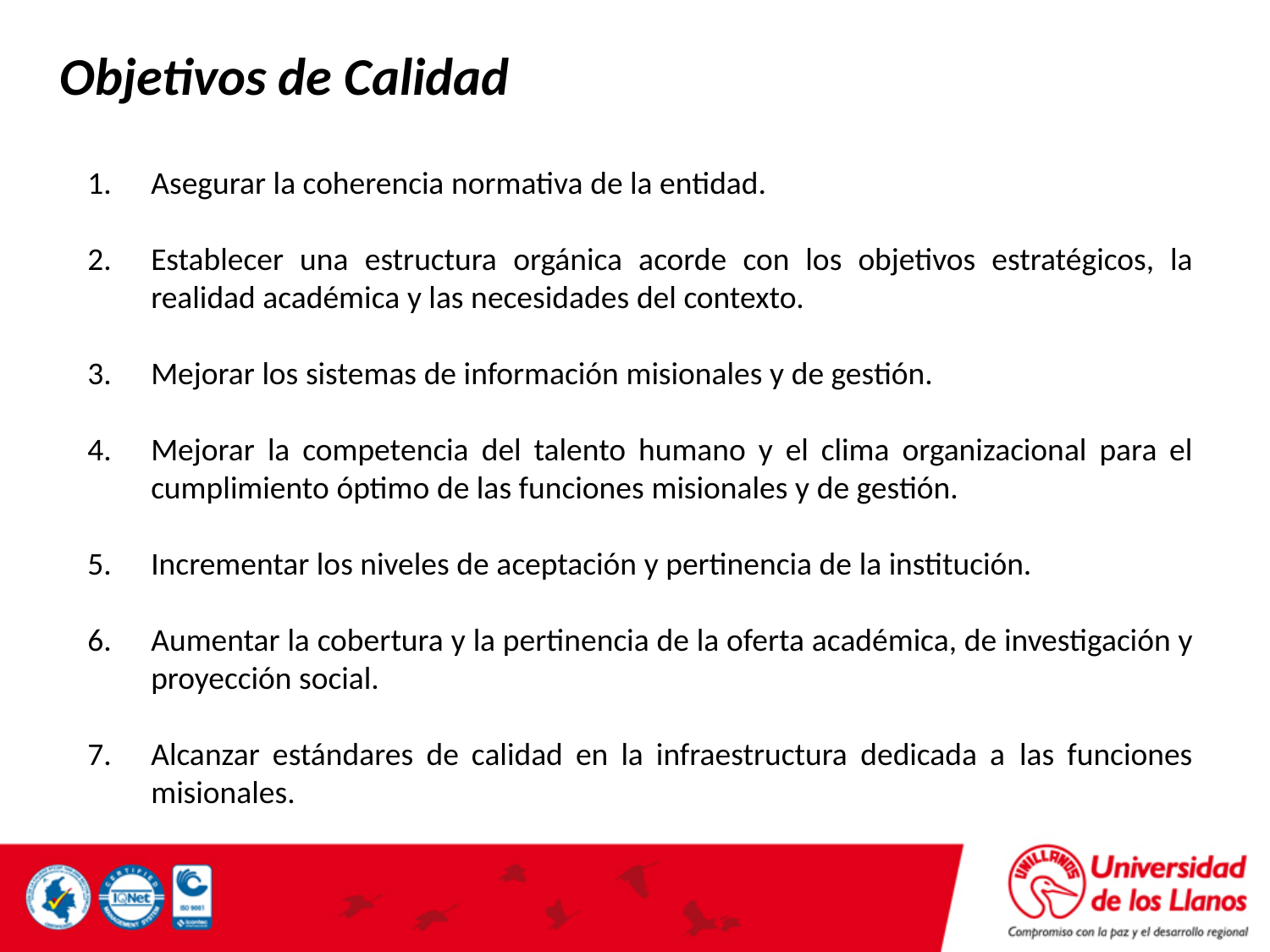

Objetivos de Calidad
Asegurar la coherencia normativa de la entidad.

Establecer una estructura orgánica acorde con los objetivos estratégicos, la realidad académica y las necesidades del contexto.

Mejorar los sistemas de información misionales y de gestión.

Mejorar la competencia del talento humano y el clima organizacional para el cumplimiento óptimo de las funciones misionales y de gestión.

Incrementar los niveles de aceptación y pertinencia de la institución.

Aumentar la cobertura y la pertinencia de la oferta académica, de investigación y proyección social.

Alcanzar estándares de calidad en la infraestructura dedicada a  las funciones misionales.